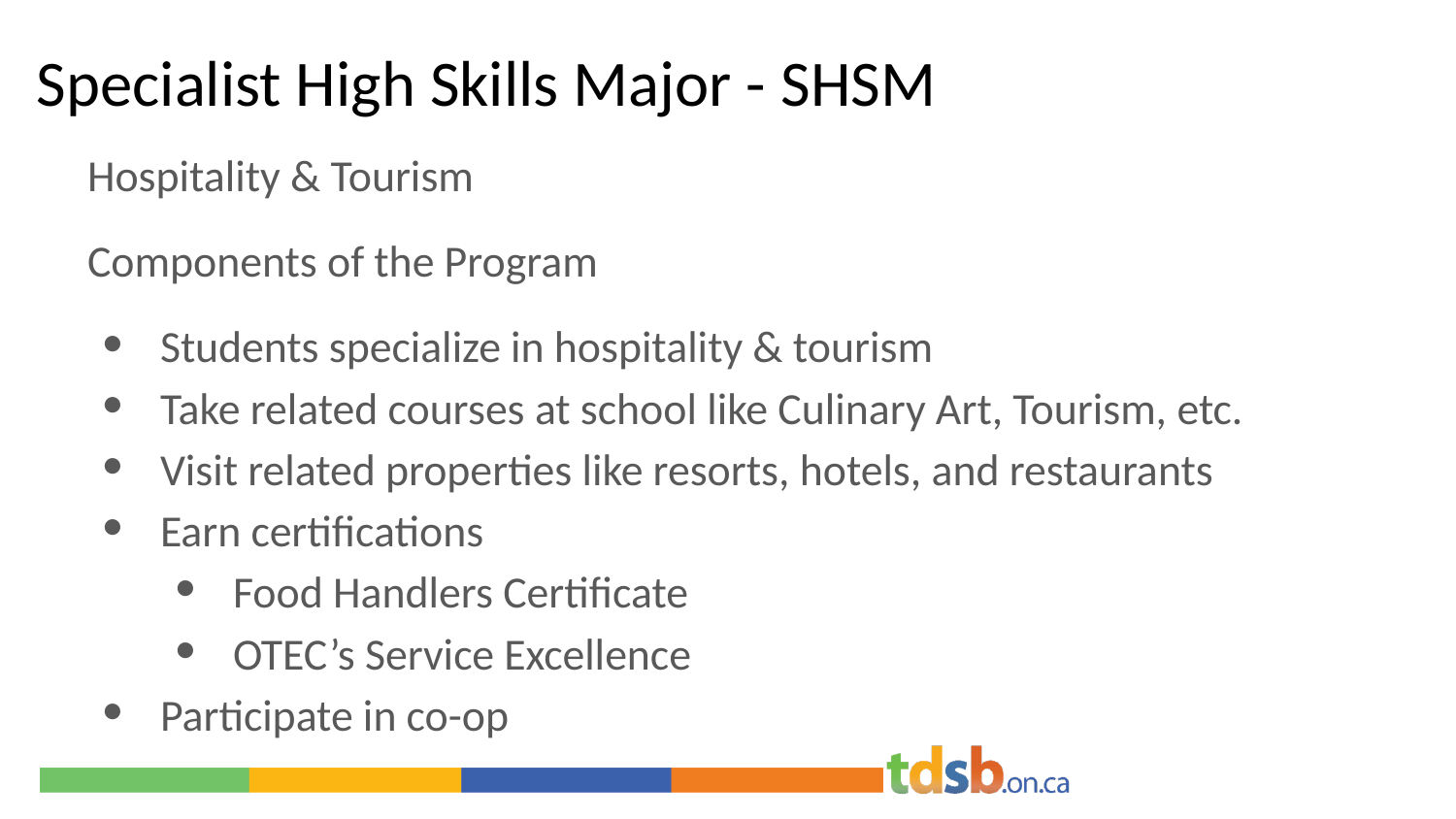

# Specialist High Skills Major - SHSM
Hospitality & Tourism
Components of the Program
Students specialize in hospitality & tourism
Take related courses at school like Culinary Art, Tourism, etc.
Visit related properties like resorts, hotels, and restaurants
Earn certifications
Food Handlers Certificate
OTEC’s Service Excellence
Participate in co-op